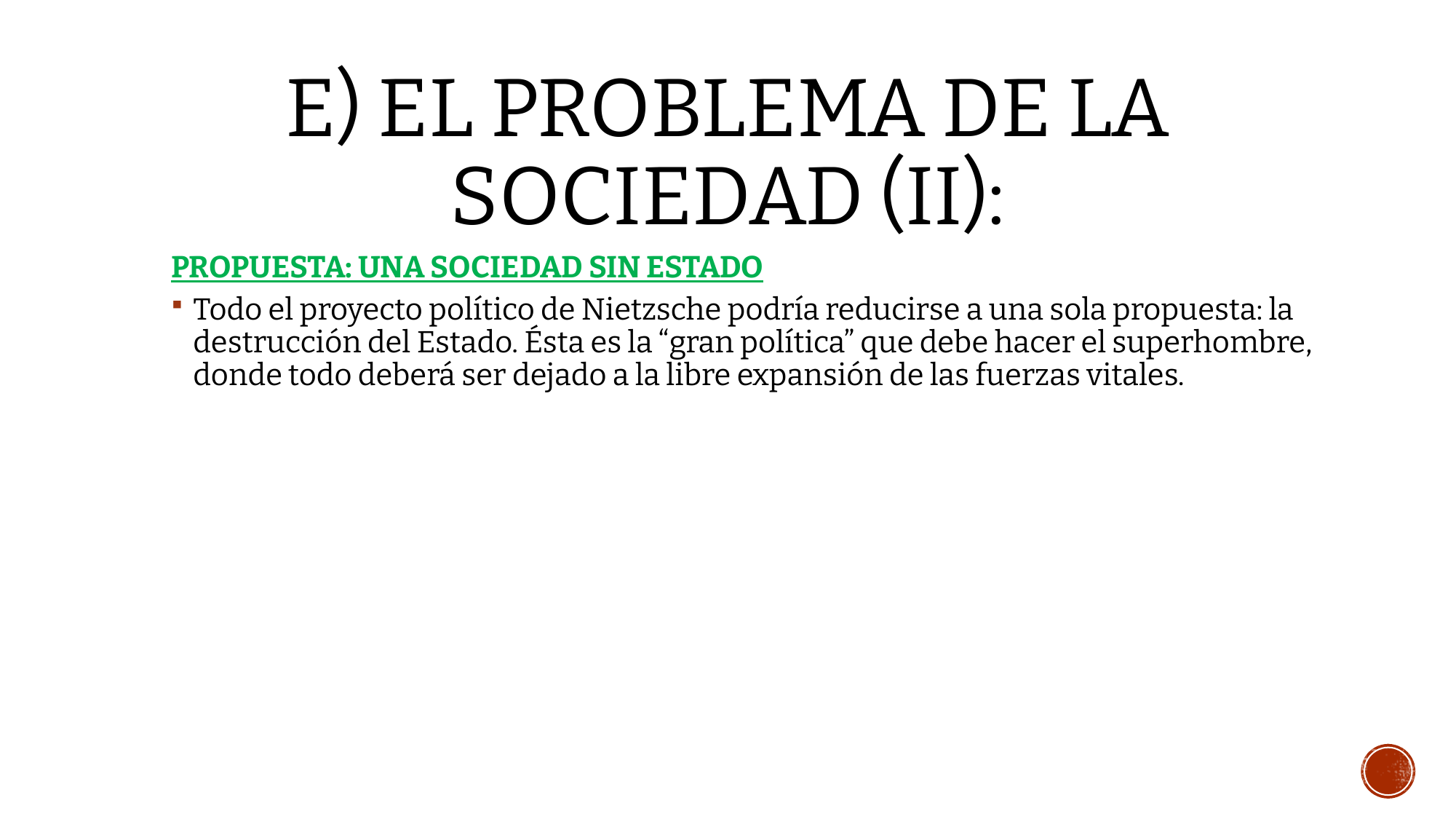

# e) El problema de la sociedad (Ii):

PROPUESTA: UNA SOCIEDAD SIN ESTADO
Todo el proyecto político de Nietzsche podría reducirse a una sola propuesta: la destrucción del Estado. Ésta es la “gran política” que debe hacer el superhombre, donde todo deberá ser dejado a la libre expansión de las fuerzas vitales.